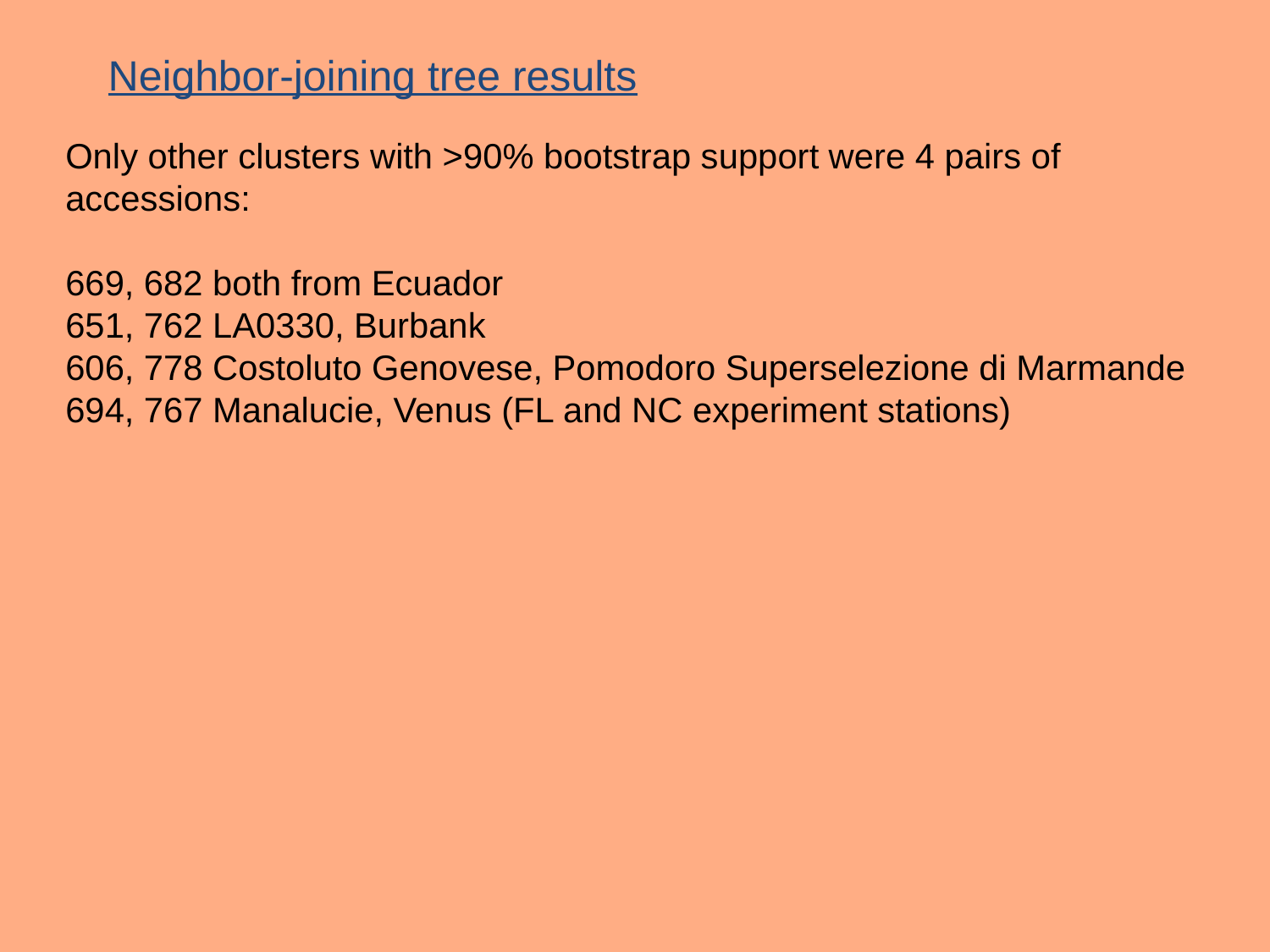

Neighbor-joining tree results
Only other clusters with >90% bootstrap support were 4 pairs of accessions:

669, 682 both from Ecuador
651, 762 LA0330, Burbank
606, 778 Costoluto Genovese, Pomodoro Superselezione di Marmande
694, 767 Manalucie, Venus (FL and NC experiment stations)